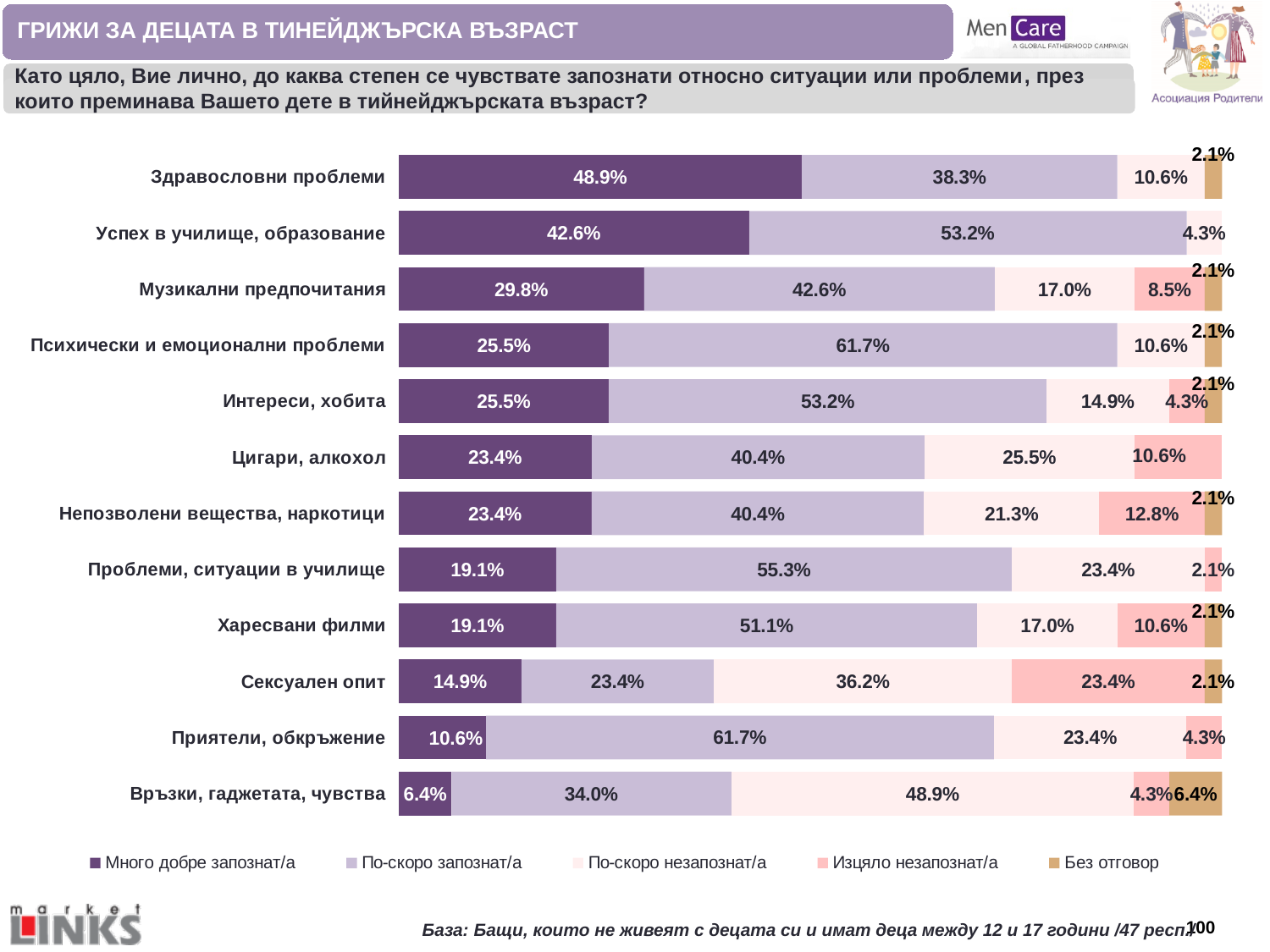

ГРИЖИ ЗА ДЕЦАТА В ТИНЕЙДЖЪРСКА ВЪЗРАСТ
Като цяло, Вие лично, до каква степен се чувствате запознати относно ситуации или проблеми, през които преминава Вашето дете в тийнейджърската възраст?

### Chart

| Category | Много добре запознат/а | По-скоро запознат/а | По-скоро незапознат/а | Изцяло незапознат/а | Без отговор |
|---|---|---|---|---|---|
| Здравословни проблеми | 0.489 | 0.383 | 0.106 | None | 0.021 |
| Успех в училище, образование | 0.426 | 0.532 | 0.043 | None | None |
| Музикални предпочитания | 0.298 | 0.426 | 0.17 | 0.085 | 0.021 |
| Психически и емоционални проблеми | 0.255 | 0.617 | 0.106 | None | 0.021 |
| Интереси, хобита | 0.255 | 0.532 | 0.149 | 0.043 | 0.021 |
| Цигари, алкохол | 0.234 | 0.404 | 0.255 | 0.106 | None |
| Непозволени вещества, наркотици | 0.234 | 0.404 | 0.213 | 0.128 | 0.021 |
| Проблеми, ситуации в училище | 0.191 | 0.553 | 0.234 | 0.021 | None |
| Харесвани филми | 0.191 | 0.511 | 0.17 | 0.106 | 0.021 |
| Сексуален опит | 0.149 | 0.234 | 0.362 | 0.234 | 0.021 |
| Приятели, обкръжение | 0.106 | 0.617 | 0.234 | 0.043 | None |
| Връзки, гаджетата, чувства | 0.064 | 0.34 | 0.489 | 0.043 | 0.064 |
База: Бащи, които не живеят с децата си и имат деца между 12 и 17 години /47 респ./